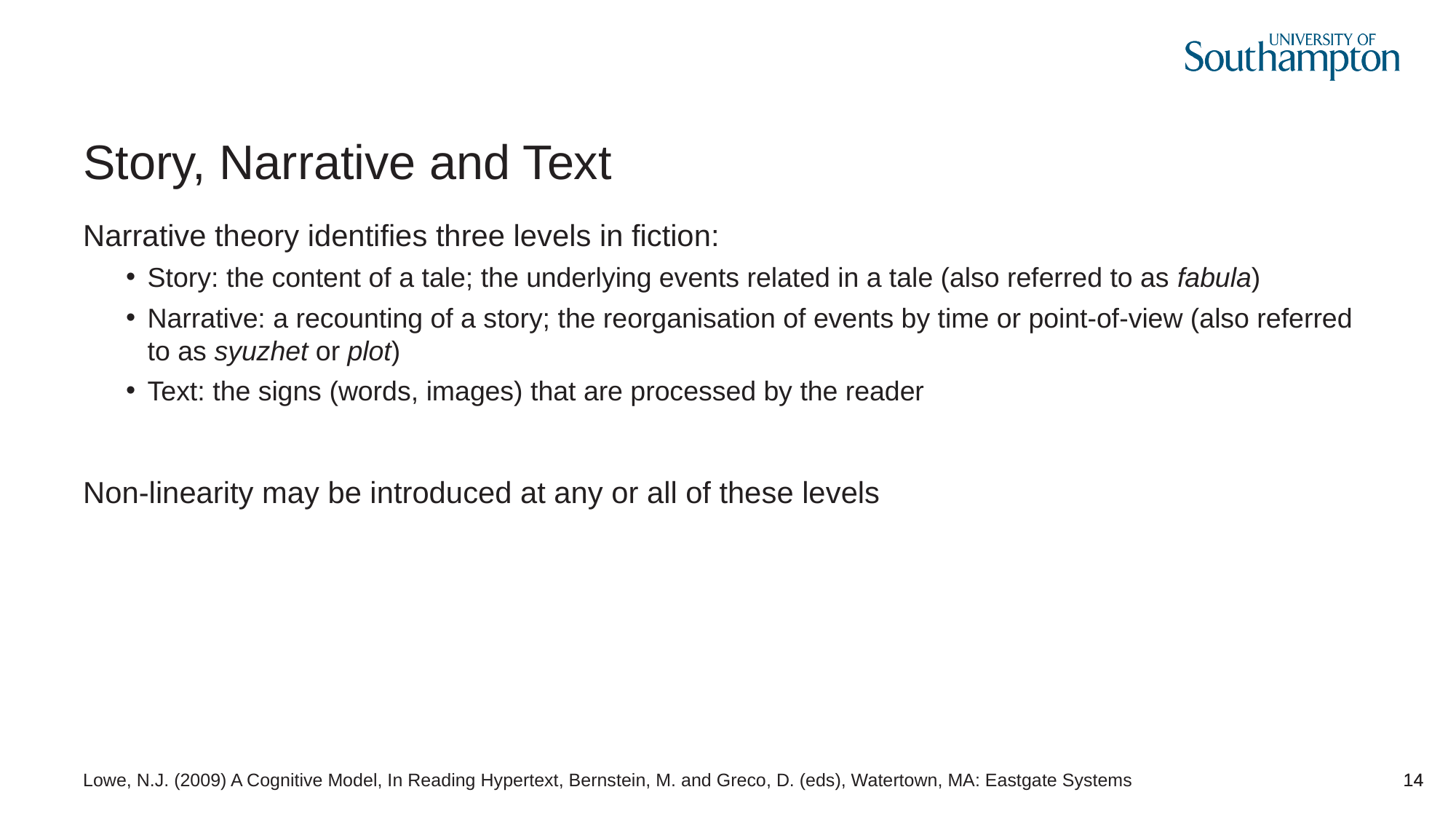

# Story, Narrative and Text
Narrative theory identifies three levels in fiction:
Story: the content of a tale; the underlying events related in a tale (also referred to as fabula)
Narrative: a recounting of a story; the reorganisation of events by time or point-of-view (also referred to as syuzhet or plot)
Text: the signs (words, images) that are processed by the reader

Non-linearity may be introduced at any or all of these levels
Lowe, N.J. (2009) A Cognitive Model, In Reading Hypertext, Bernstein, M. and Greco, D. (eds), Watertown, MA: Eastgate Systems
14